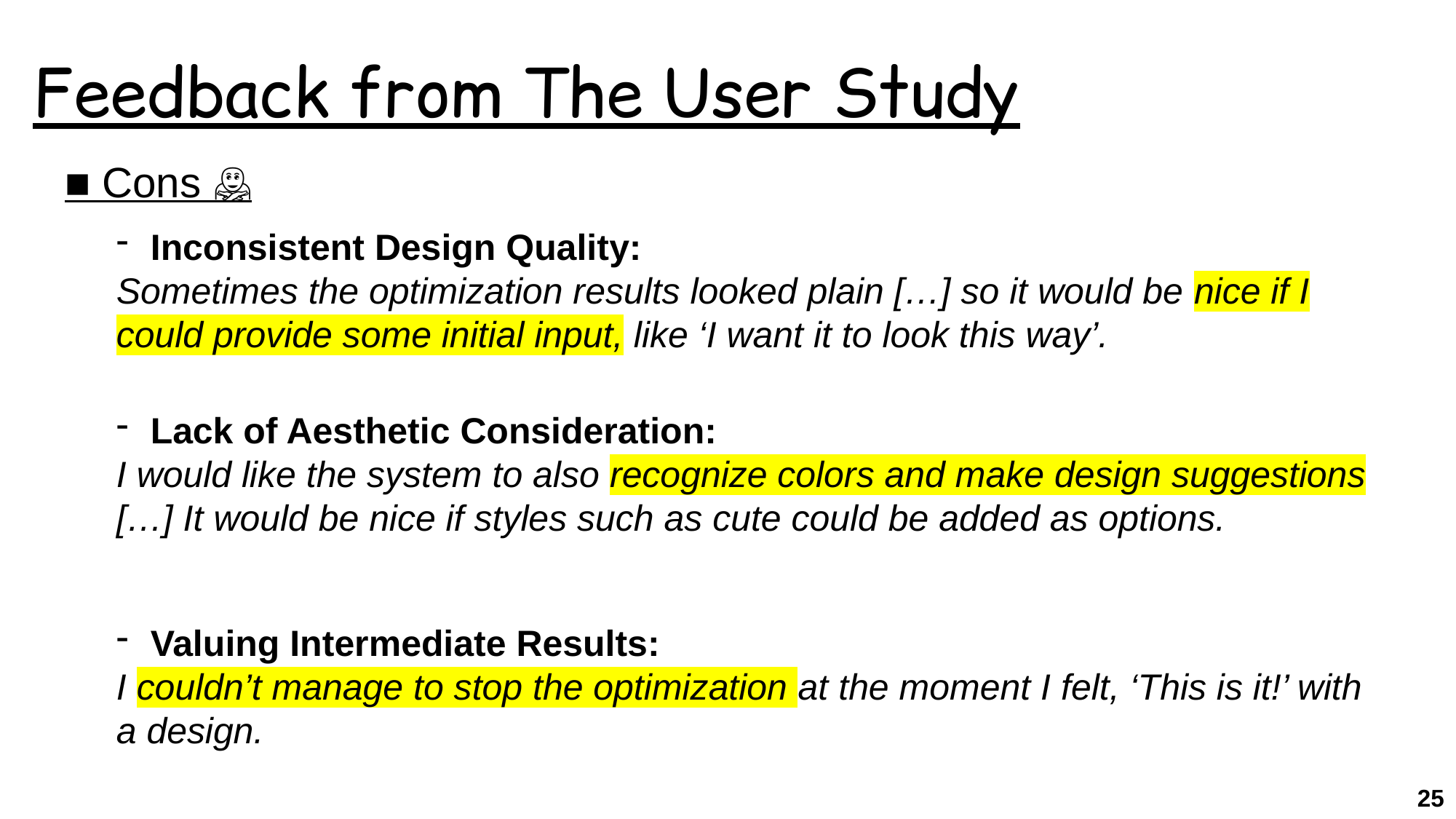

# Feedback from The User Study
■ Cons 🙅

Inconsistent Design Quality:
Sometimes the optimization results looked plain […] so it would be nice if I could provide some initial input, like ‘I want it to look this way’.

Lack of Aesthetic Consideration:
I would like the system to also recognize colors and make design suggestions […] It would be nice if styles such as cute could be added as options.

Valuing Intermediate Results:
I couldn’t manage to stop the optimization at the moment I felt, ‘This is it!’ with a design.
25